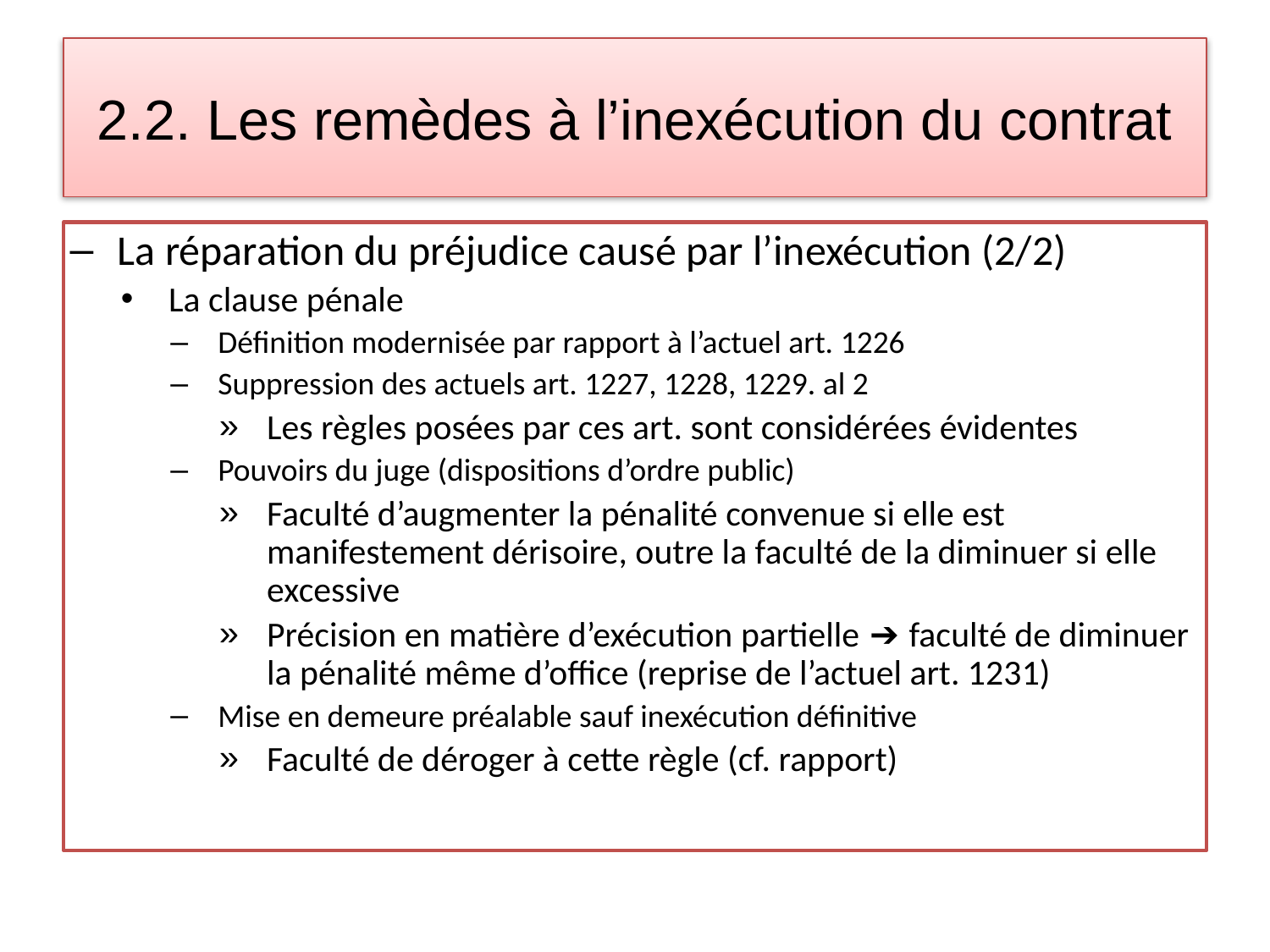

# 2.2. Les remèdes à l’inexécution du contrat
La réparation du préjudice causé par l’inexécution (2/2)
La clause pénale
Définition modernisée par rapport à l’actuel art. 1226
Suppression des actuels art. 1227, 1228, 1229. al 2
Les règles posées par ces art. sont considérées évidentes
Pouvoirs du juge (dispositions d’ordre public)
Faculté d’augmenter la pénalité convenue si elle est manifestement dérisoire, outre la faculté de la diminuer si elle excessive
Précision en matière d’exécution partielle ➔ faculté de diminuer la pénalité même d’office (reprise de l’actuel art. 1231)
Mise en demeure préalable sauf inexécution définitive
Faculté de déroger à cette règle (cf. rapport)